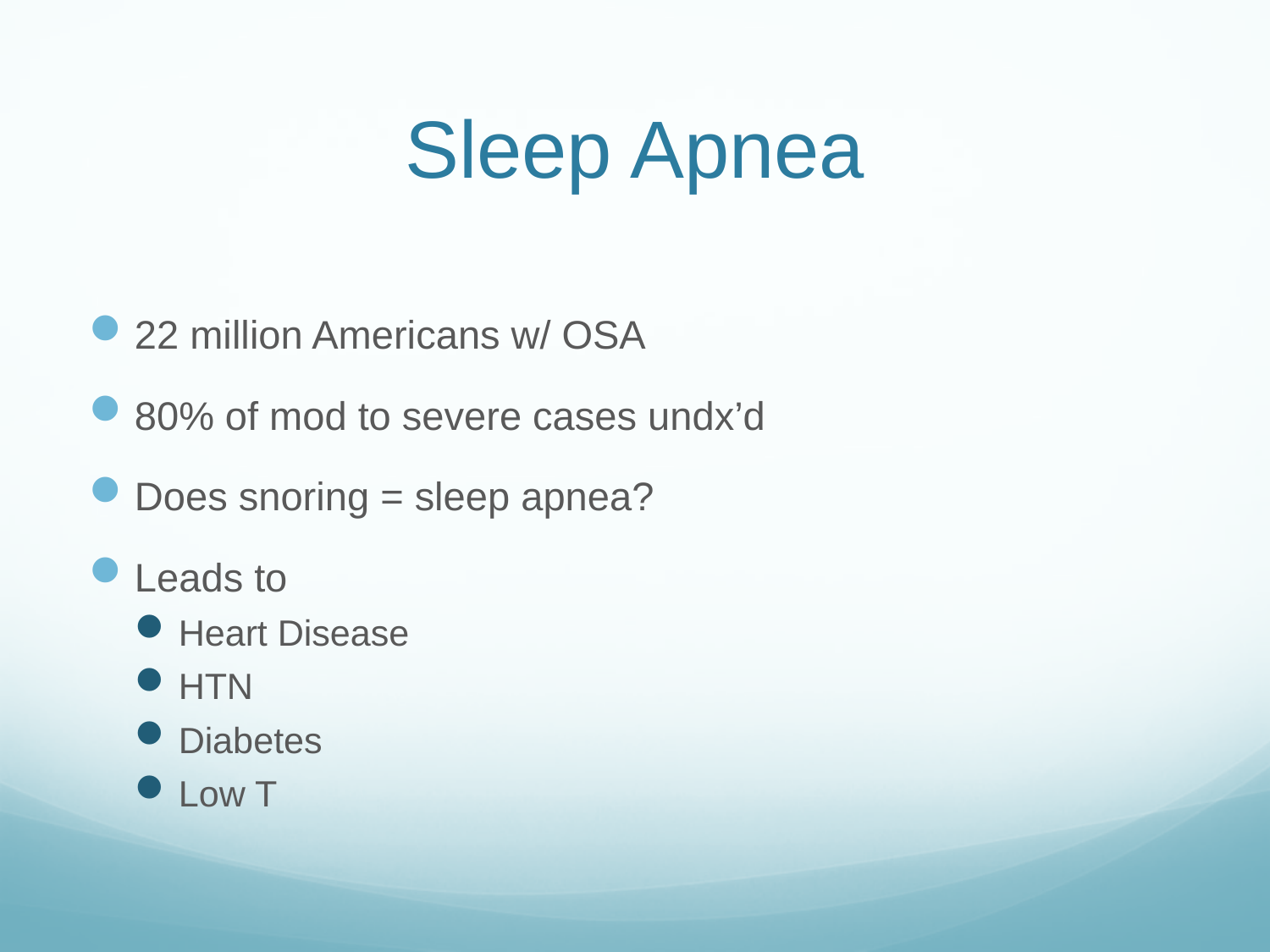

# Sleep Apnea

22 million Americans w/ OSA
80% of mod to severe cases undx’d
Does snoring = sleep apnea?
Leads to
Heart Disease
HTN
Diabetes
Low T